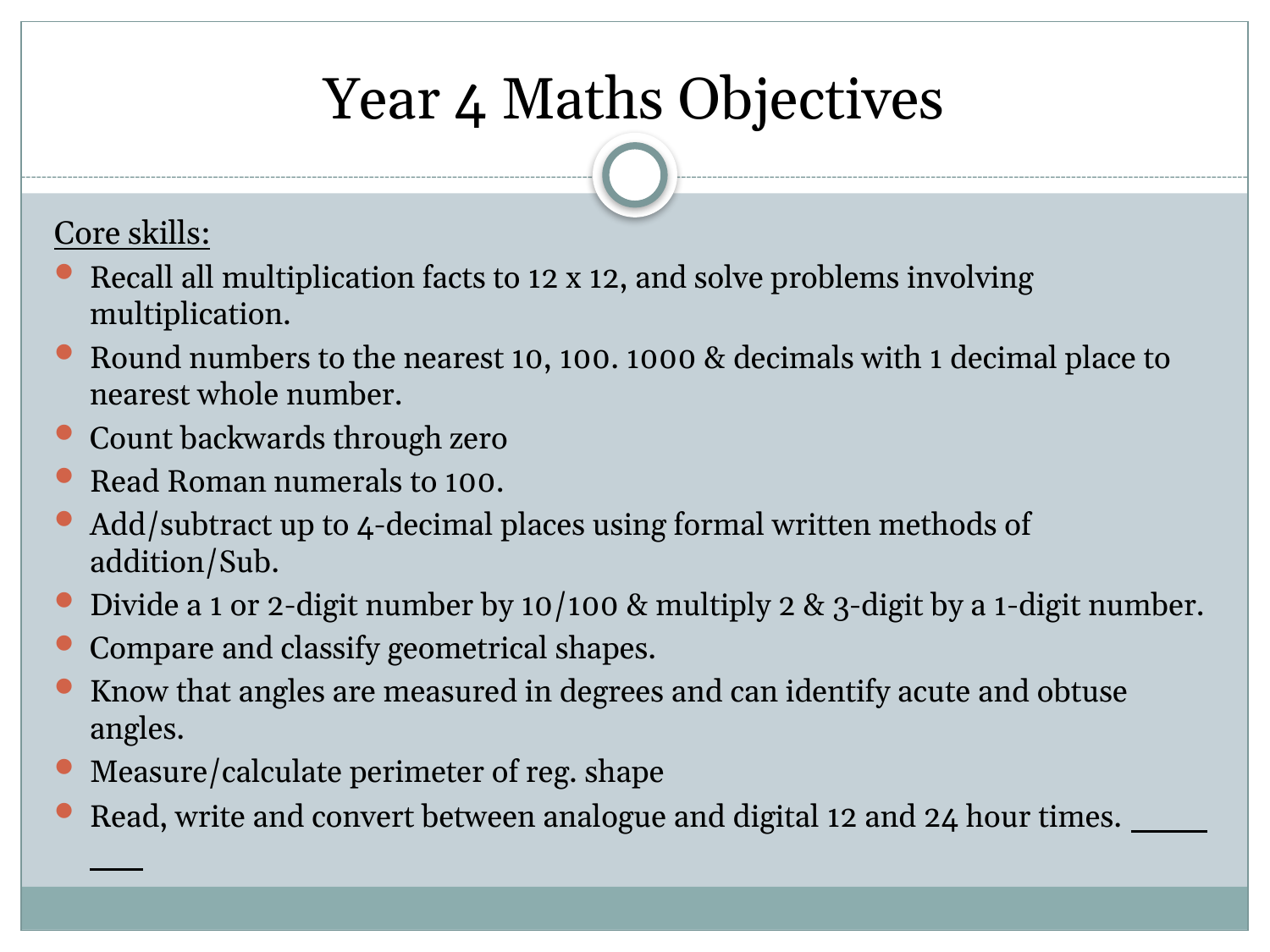

# Year 4 Maths Objectives
Core skills:
Recall all multiplication facts to 12 x 12, and solve problems involving multiplication.
Round numbers to the nearest 10, 100. 1000 & decimals with 1 decimal place to nearest whole number.
Count backwards through zero
Read Roman numerals to 100.
Add/subtract up to 4-decimal places using formal written methods of addition/Sub.
Divide a 1 or 2-digit number by 10/100 & multiply 2 & 3-digit by a 1-digit number.
Compare and classify geometrical shapes.
Know that angles are measured in degrees and can identify acute and obtuse angles.
Measure/calculate perimeter of reg. shape
Read, write and convert between analogue and digital 12 and 24 hour times.